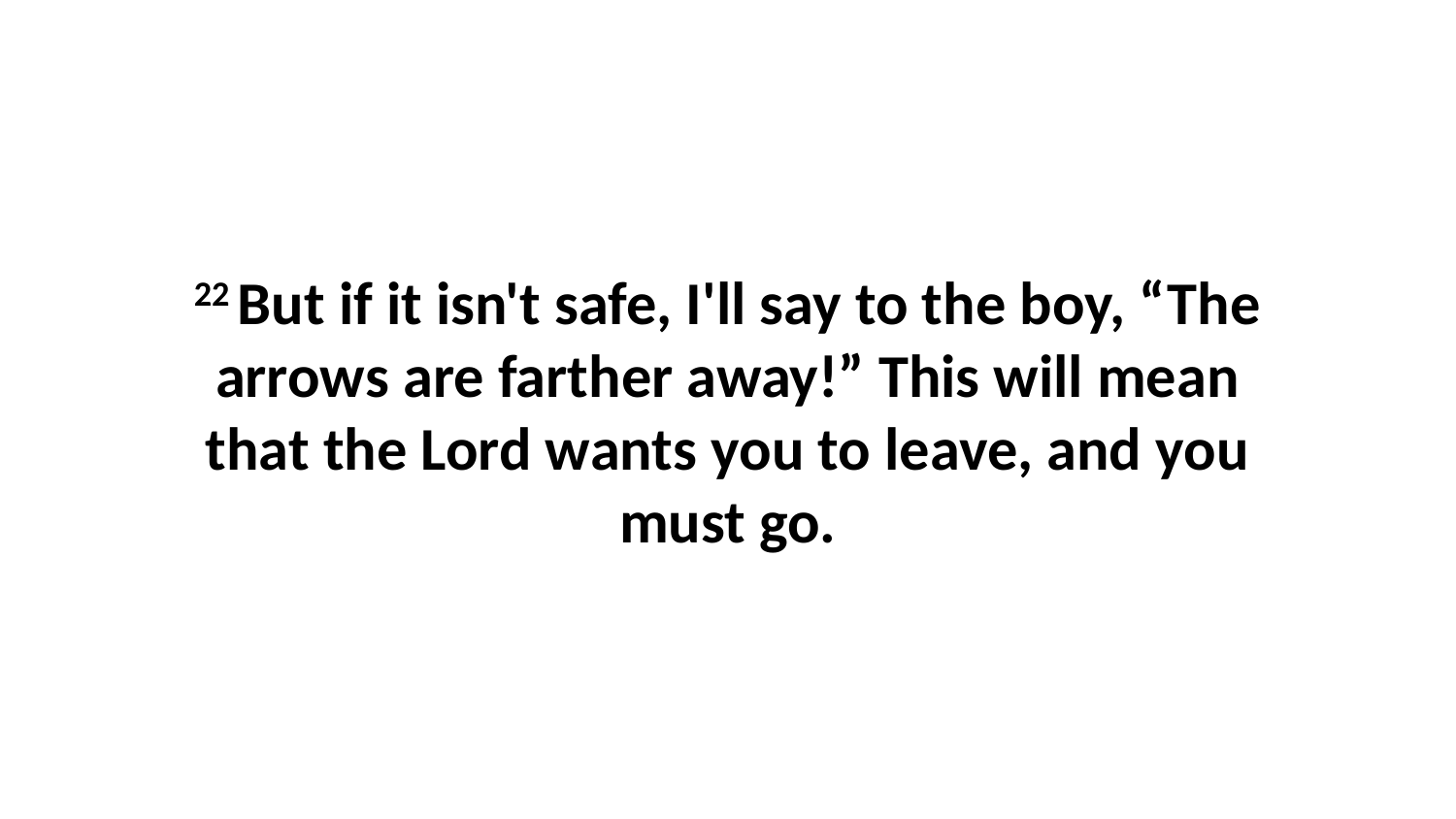

22 But if it isn't safe, I'll say to the boy, “The arrows are farther away!” This will mean that the Lord wants you to leave, and you must go.